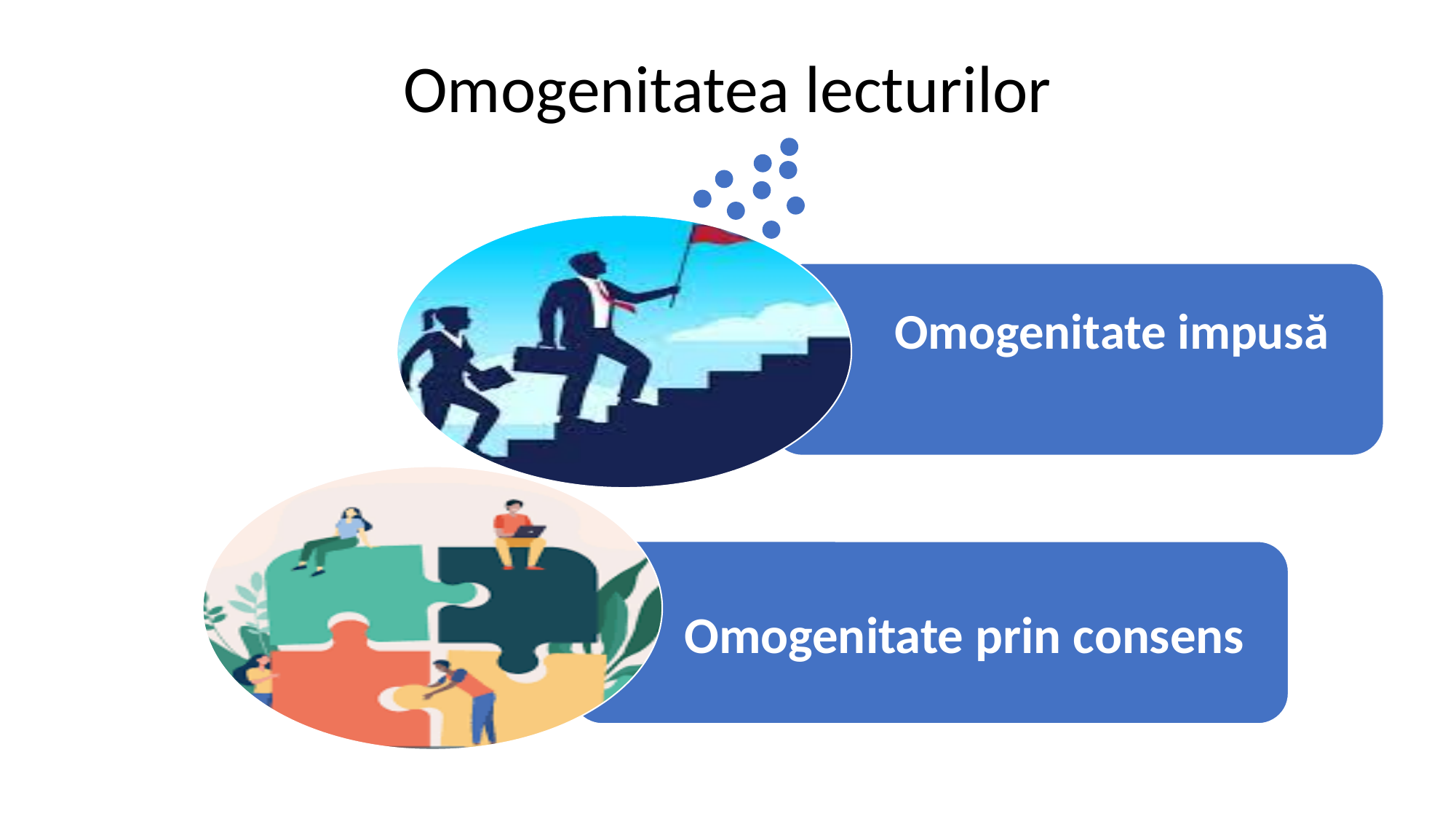

# Omogenitatea lecturilor
Omogenitate prin consens
Omogenitate impusă